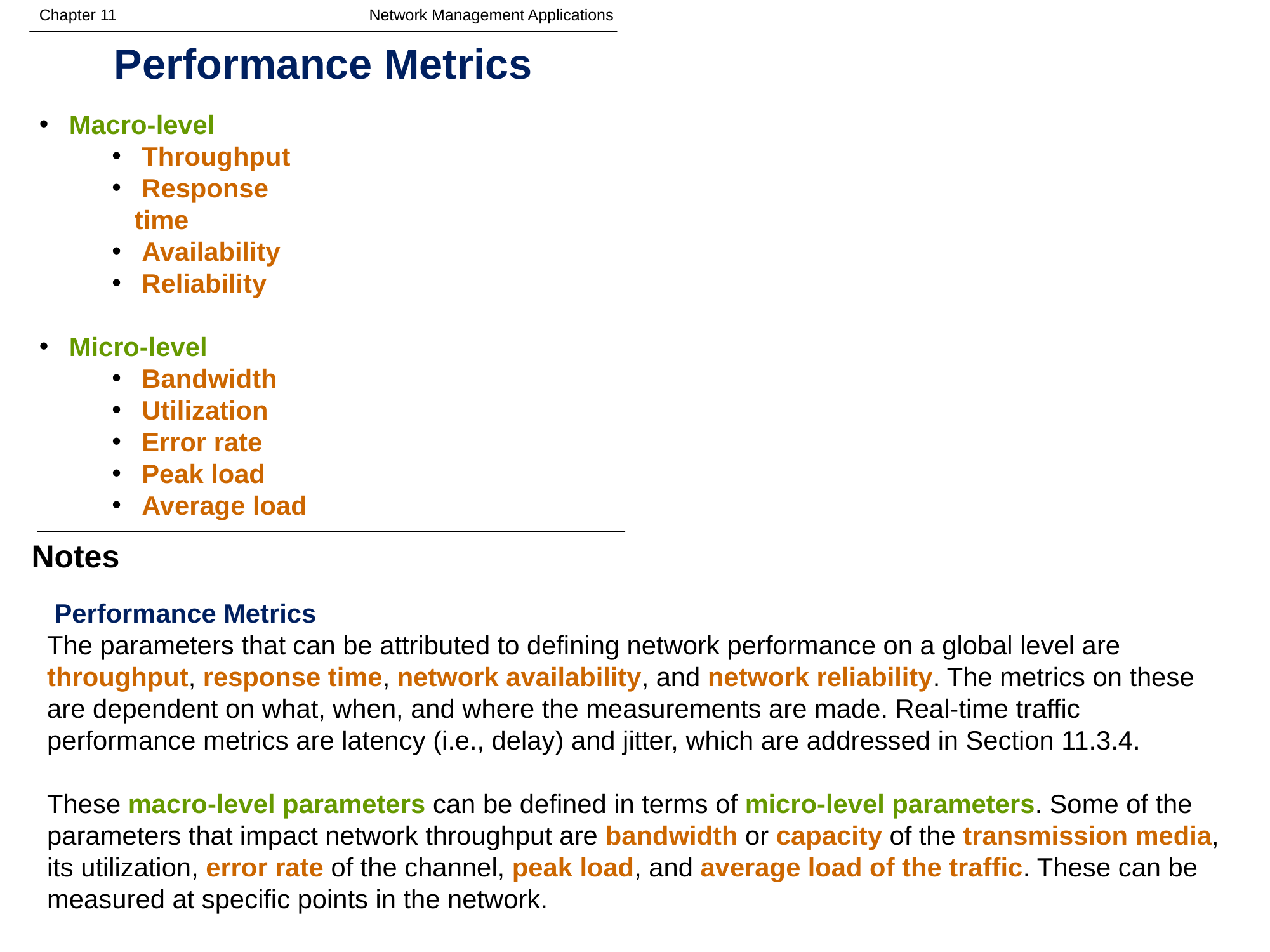

Chapter 11		     	          Network Management Applications

Performance Metrics
 Macro-level
 Throughput
 Response time
 Availability
 Reliability
 Micro-level
 Bandwidth
 Utilization
 Error rate
 Peak load
 Average load
Notes
 Performance Metrics
The parameters that can be attributed to defining network performance on a global level are throughput, response time, network availability, and network reliability. The metrics on these are dependent on what, when, and where the measurements are made. Real-time traffic performance metrics are latency (i.e., delay) and jitter, which are addressed in Section 11.3.4.

These macro-level parameters can be defined in terms of micro-level parameters. Some of the parameters that impact network throughput are bandwidth or capacity of the transmission media, its utilization, error rate of the channel, peak load, and average load of the traffic. These can be measured at specific points in the network.